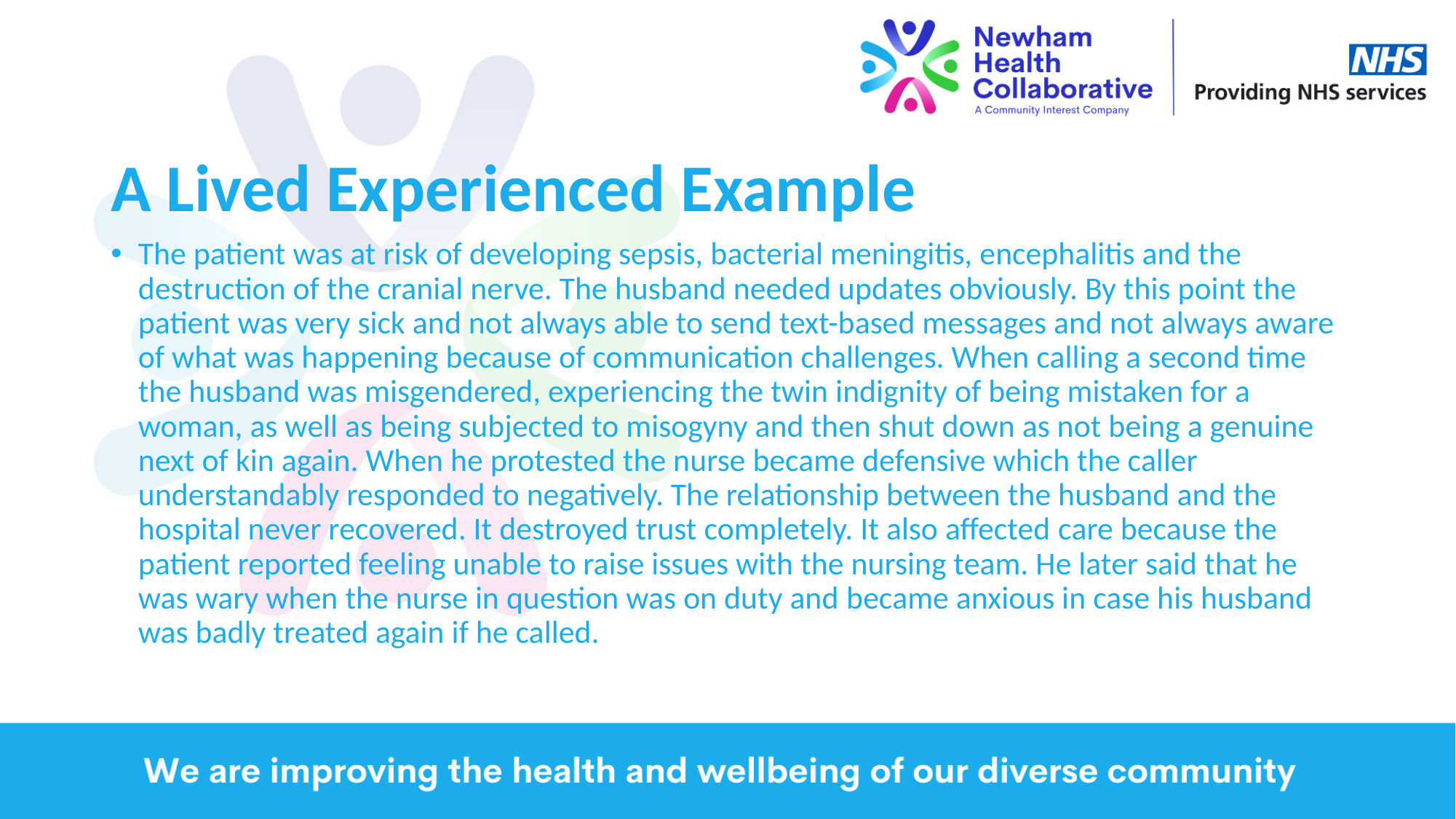

# A Lived Experienced Example
The patient was at risk of developing sepsis, bacterial meningitis, encephalitis and the destruction of the cranial nerve. The husband needed updates obviously. By this point the patient was very sick and not always able to send text-based messages and not always aware of what was happening because of communication challenges. When calling a second time the husband was misgendered, experiencing the twin indignity of being mistaken for a woman, as well as being subjected to misogyny and then shut down as not being a genuine next of kin again. When he protested the nurse became defensive which the caller understandably responded to negatively. The relationship between the husband and the hospital never recovered. It destroyed trust completely. It also affected care because the patient reported feeling unable to raise issues with the nursing team. He later said that he was wary when the nurse in question was on duty and became anxious in case his husband was badly treated again if he called.